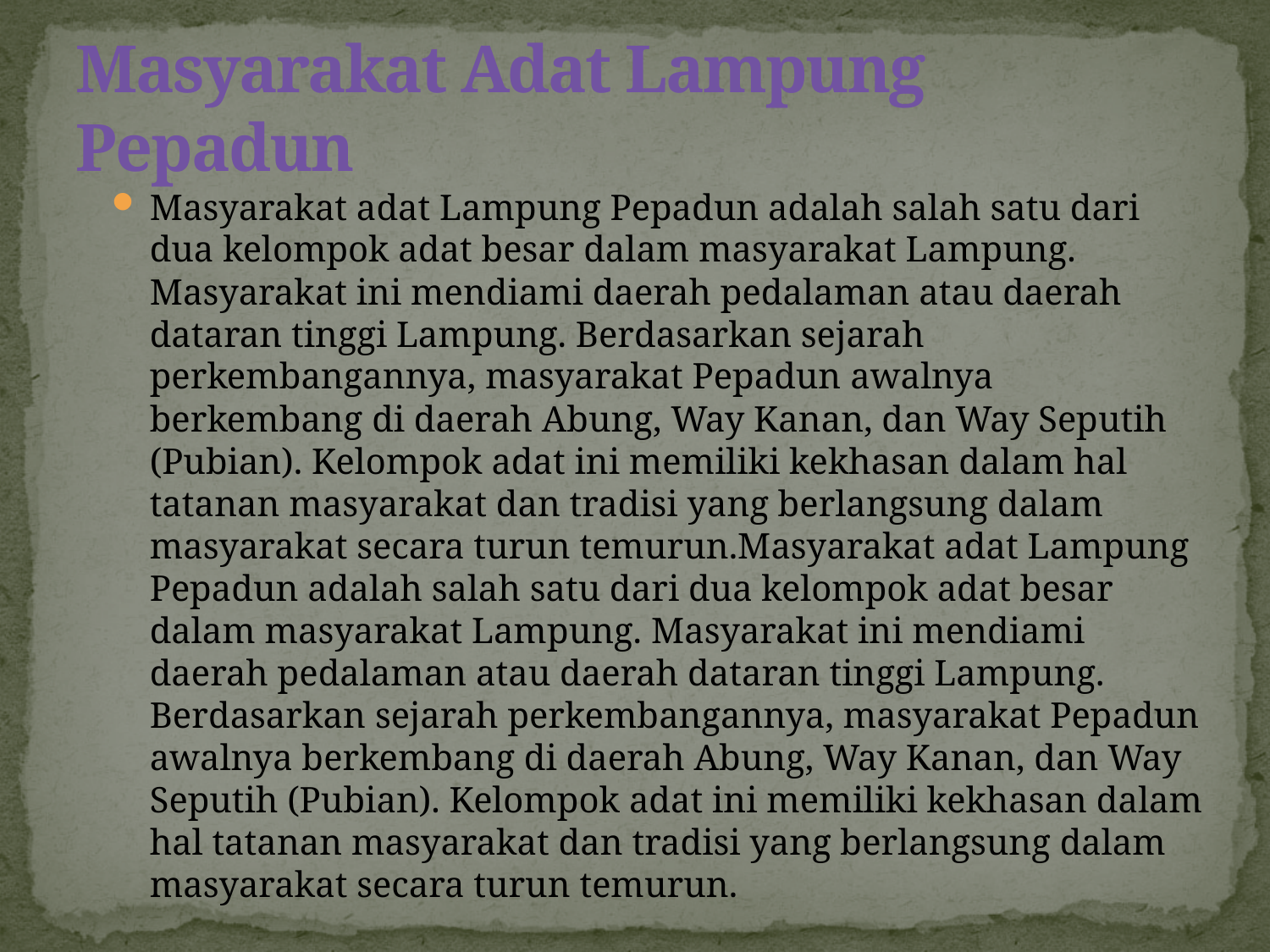

# Masyarakat Adat Lampung Pepadun
Masyarakat adat Lampung Pepadun adalah salah satu dari dua kelompok adat besar dalam masyarakat Lampung. Masyarakat ini mendiami daerah pedalaman atau daerah dataran tinggi Lampung. Berdasarkan sejarah perkembangannya, masyarakat Pepadun awalnya berkembang di daerah Abung, Way Kanan, dan Way Seputih (Pubian). Kelompok adat ini memiliki kekhasan dalam hal tatanan masyarakat dan tradisi yang berlangsung dalam masyarakat secara turun temurun.Masyarakat adat Lampung Pepadun adalah salah satu dari dua kelompok adat besar dalam masyarakat Lampung. Masyarakat ini mendiami daerah pedalaman atau daerah dataran tinggi Lampung. Berdasarkan sejarah perkembangannya, masyarakat Pepadun awalnya berkembang di daerah Abung, Way Kanan, dan Way Seputih (Pubian). Kelompok adat ini memiliki kekhasan dalam hal tatanan masyarakat dan tradisi yang berlangsung dalam masyarakat secara turun temurun.